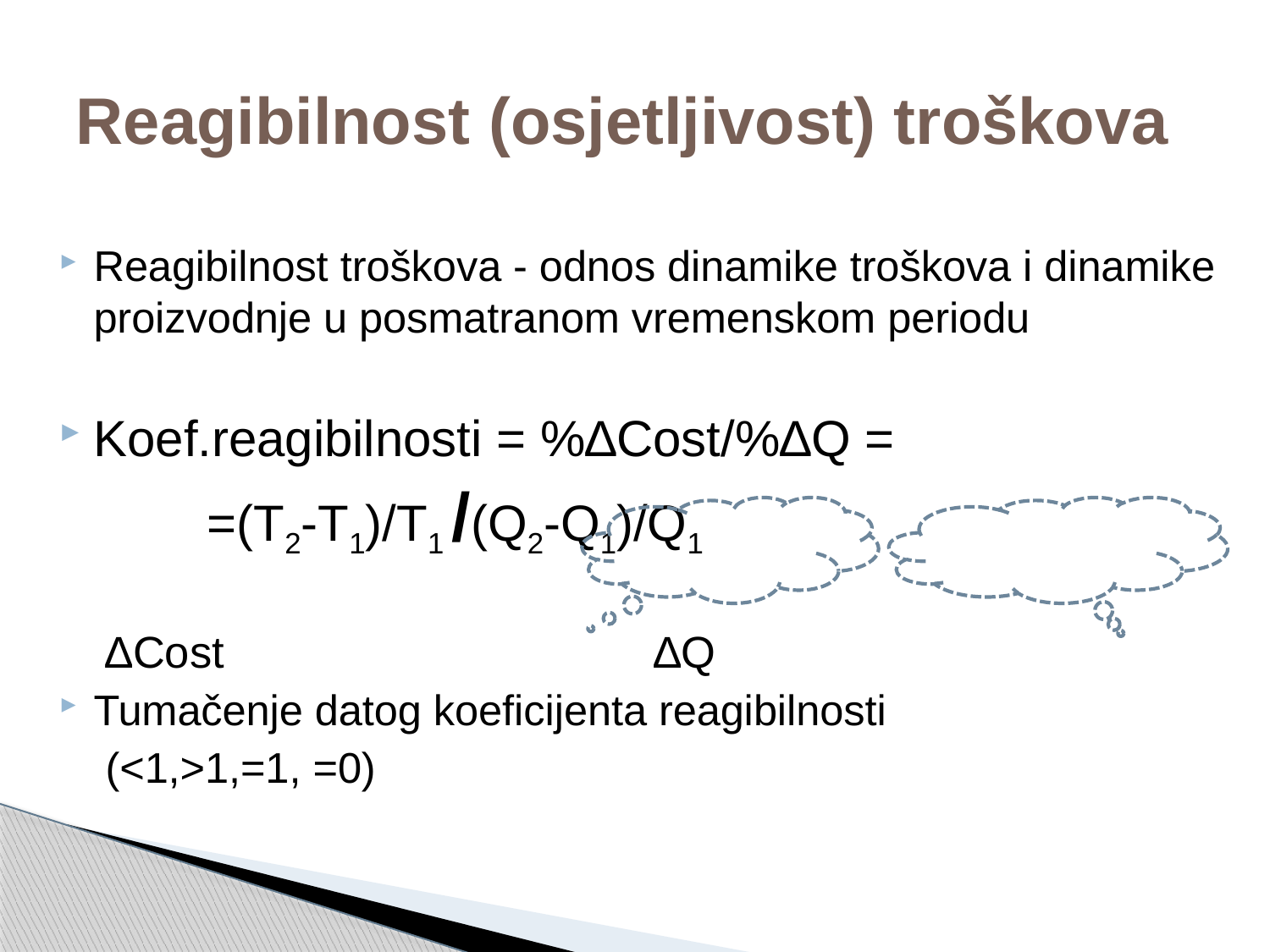

# Reagibilnost (osjetljivost) troškova
Reagibilnost troškova - odnos dinamike troškova i dinamike proizvodnje u posmatranom vremenskom periodu

Koef.reagibilnosti = %∆Cost/%∆Q =
				        =(T2-T1)/T1 /(Q2-Q1)/Q1

				 ∆Cost                                   ∆Q
Tumačenje datog koeficijenta reagibilnosti
	 (<1,>1,=1, =0)